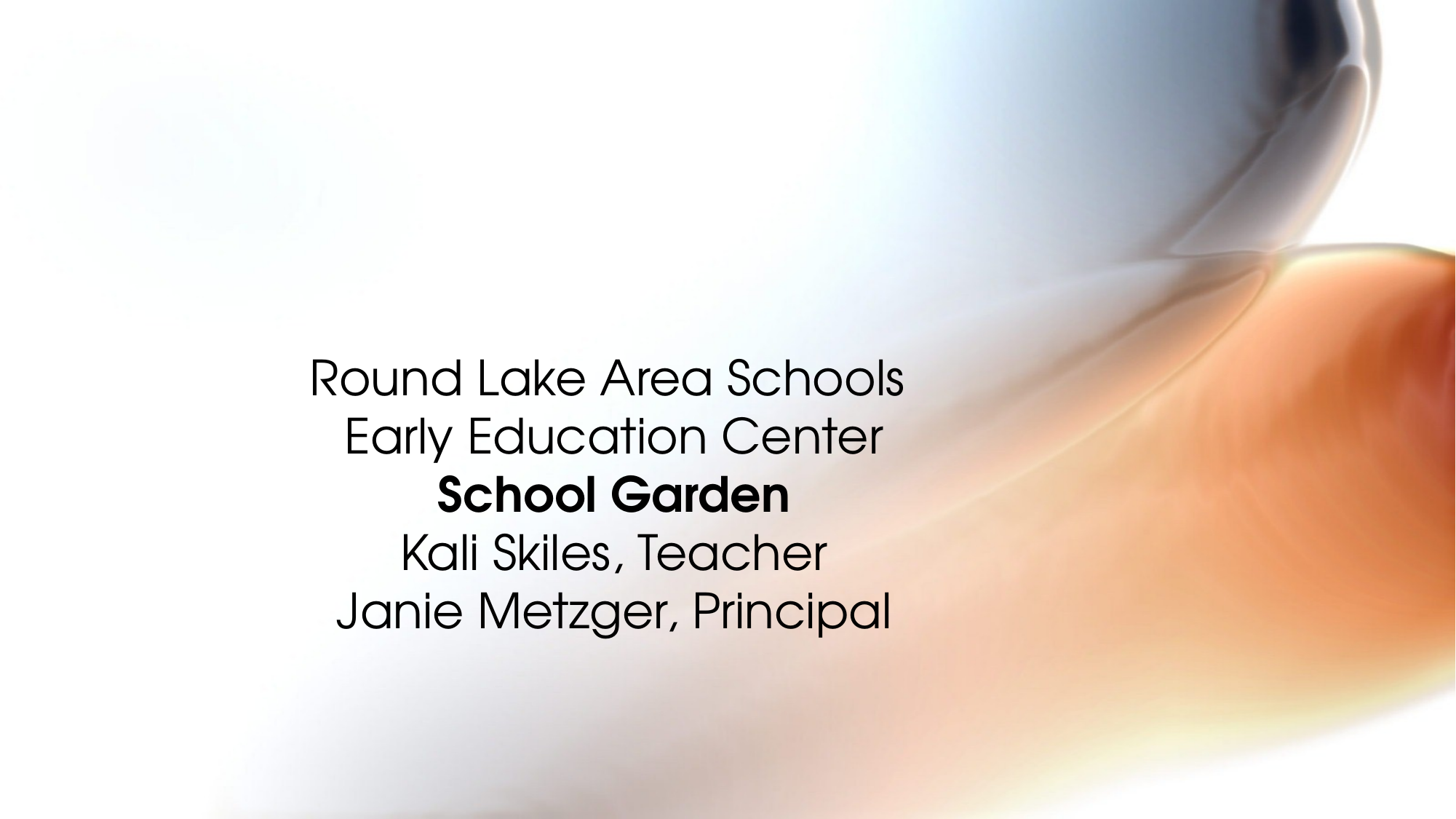

Round Lake Area Schools
Early Education Center
School Garden
Kali Skiles, Teacher
Janie Metzger, Principal